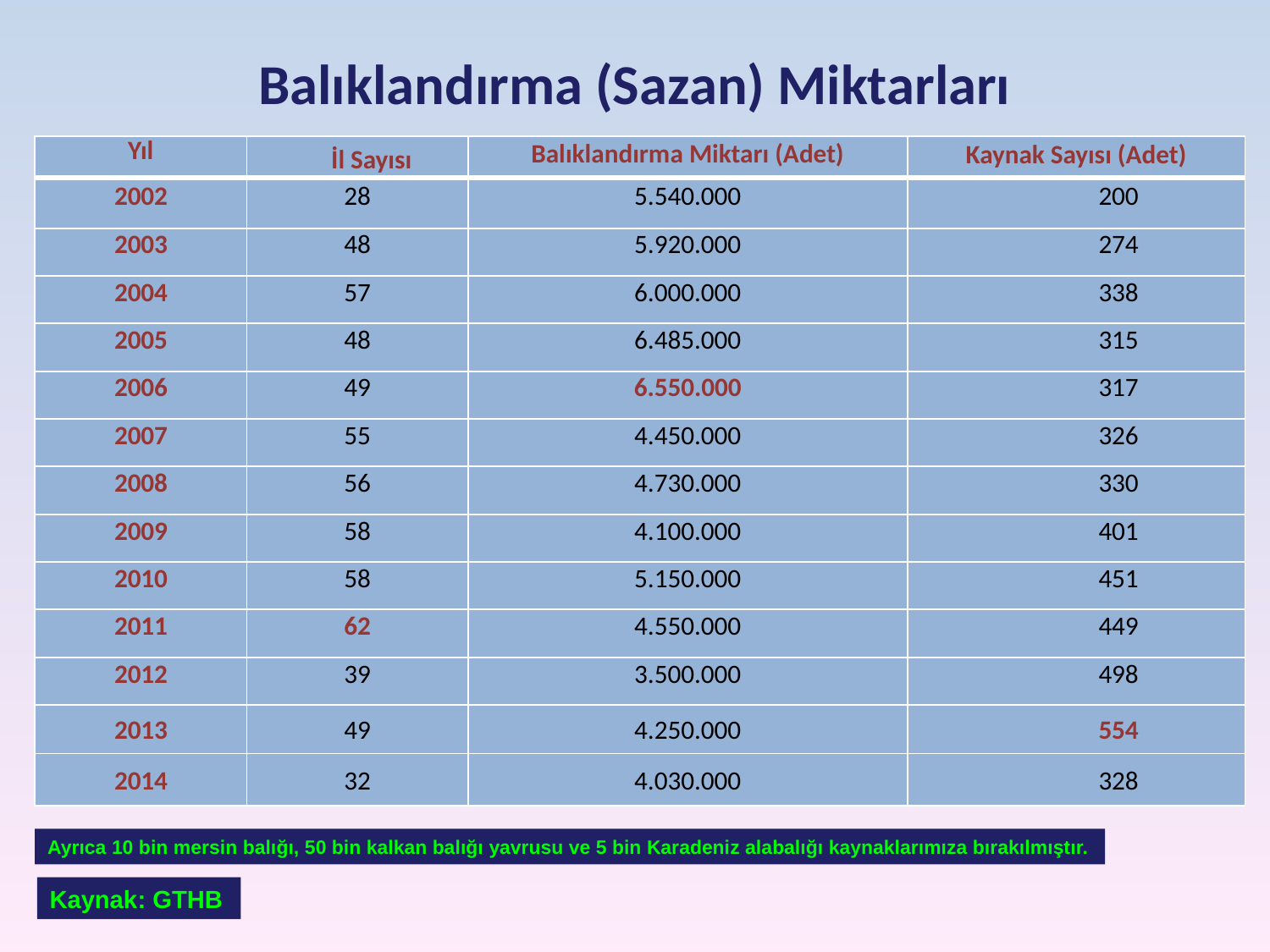

# Balıklandırma (Sazan) Miktarları
| Yıl | İl Sayısı | Balıklandırma Miktarı (Adet) | Kaynak Sayısı (Adet) |
| --- | --- | --- | --- |
| 2002 | 28 | 5.540.000 | 200 |
| 2003 | 48 | 5.920.000 | 274 |
| 2004 | 57 | 6.000.000 | 338 |
| 2005 | 48 | 6.485.000 | 315 |
| 2006 | 49 | 6.550.000 | 317 |
| 2007 | 55 | 4.450.000 | 326 |
| 2008 | 56 | 4.730.000 | 330 |
| 2009 | 58 | 4.100.000 | 401 |
| 2010 | 58 | 5.150.000 | 451 |
| 2011 | 62 | 4.550.000 | 449 |
| 2012 | 39 | 3.500.000 | 498 |
| 2013 | 49 | 4.250.000 | 554 |
| 2014 | 32 | 4.030.000 | 328 |

Ayrıca 10 bin mersin balığı, 50 bin kalkan balığı yavrusu ve 5 bin Karadeniz alabalığı kaynaklarımıza bırakılmıştır.
Kaynak: GTHB
60